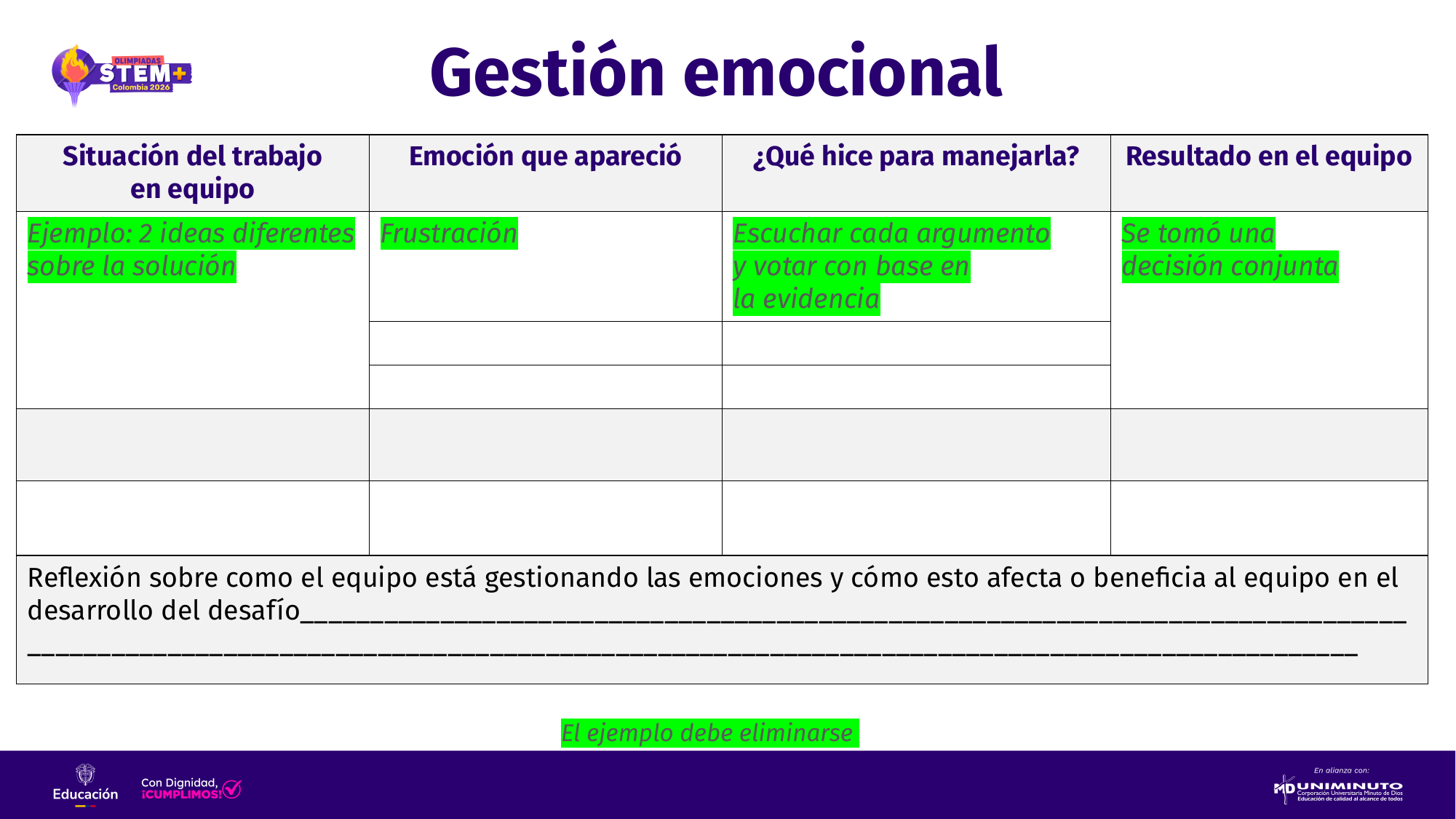

Gestión emocional
| Situación del trabajo en equipo | Emoción que apareció | ¿Qué hice para manejarla? | Resultado en el equipo |
| --- | --- | --- | --- |
| Ejemplo: 2 ideas diferentes sobre la solución | Frustración | Escuchar cada argumento y votar con base en la evidencia | Se tomó una decisión conjunta |
|  |  |  |  |
|  |  |  |  |
|  |  |  |  |
|  |  |  |  |
| Reflexión sobre como el equipo está gestionando las emociones y cómo esto afecta o beneficia al equipo en el desarrollo del desafío\_\_\_\_\_\_\_\_\_\_\_\_\_\_\_\_\_\_\_\_\_\_\_\_\_\_\_\_\_\_\_\_\_\_\_\_\_\_\_\_\_\_\_\_\_\_\_\_\_\_\_\_\_\_\_\_\_\_\_\_\_\_\_\_\_\_\_\_\_\_\_\_\_\_\_\_\_\_\_\_\_\_\_\_\_\_\_\_\_\_\_\_\_\_\_\_\_\_\_\_\_\_\_\_\_\_\_\_\_\_\_\_\_\_\_\_\_\_\_\_\_\_\_\_\_\_\_\_\_\_\_\_\_\_\_\_\_\_\_\_\_\_\_\_\_\_\_\_\_\_\_\_\_\_\_\_\_\_\_\_\_\_\_\_\_\_\_\_\_\_\_\_\_\_ |  |  |  |
El ejemplo debe eliminarse ​​